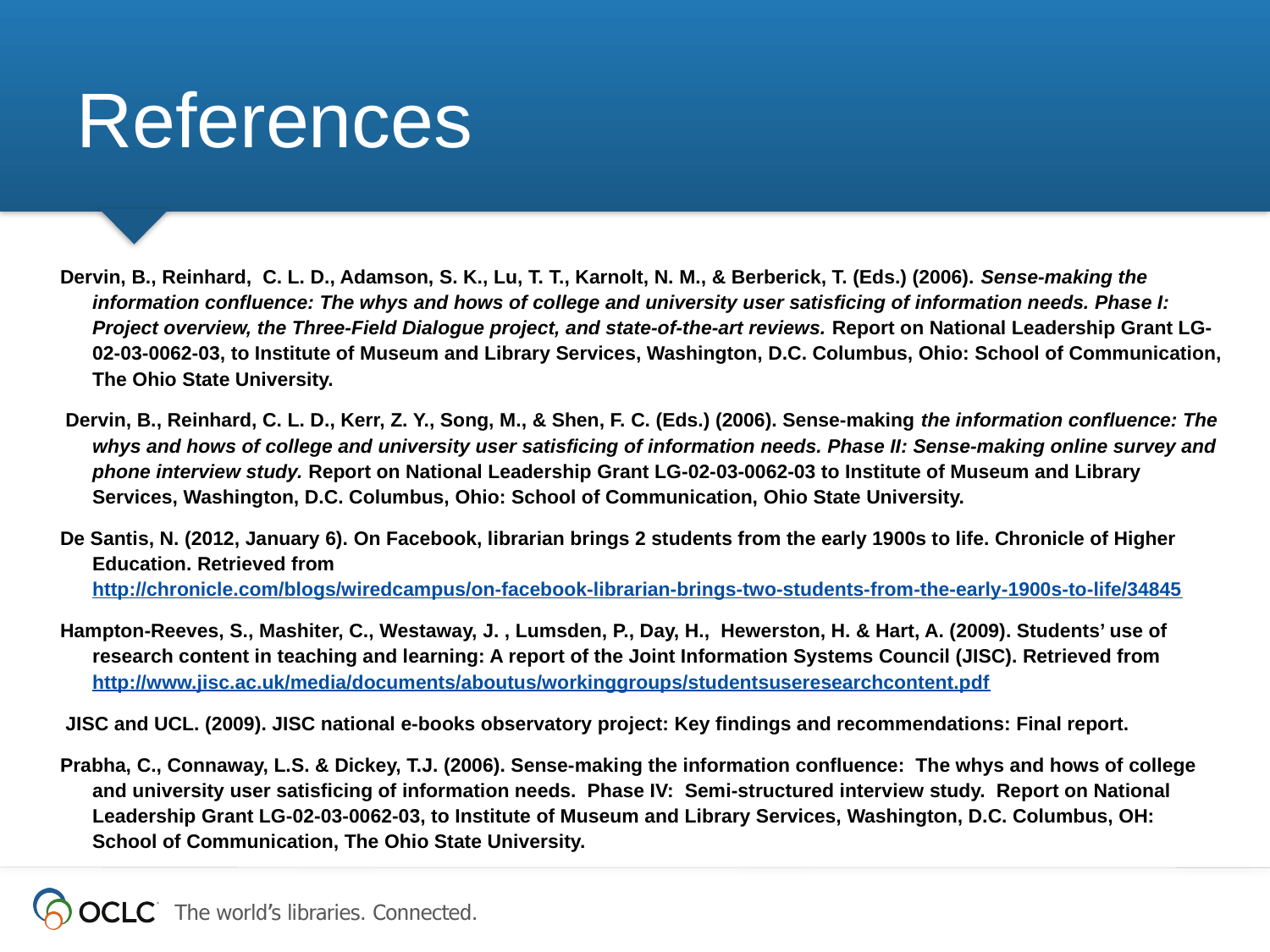

# References
Dervin, B., Reinhard,  C. L. D., Adamson, S. K., Lu, T. T., Karnolt, N. M., & Berberick, T. (Eds.) (2006). Sense-making the information confluence: The whys and hows of college and university user satisficing of information needs. Phase I: Project overview, the Three-Field Dialogue project, and state-of-the-art reviews. Report on National Leadership Grant LG-02-03-0062-03, to Institute of Museum and Library Services, Washington, D.C. Columbus, Ohio: School of Communication, The Ohio State University.
 Dervin, B., Reinhard, C. L. D., Kerr, Z. Y., Song, M., & Shen, F. C. (Eds.) (2006). Sense-making the information confluence: The whys and hows of college and university user satisficing of information needs. Phase II: Sense-making online survey and phone interview study. Report on National Leadership Grant LG-02-03-0062-03 to Institute of Museum and Library Services, Washington, D.C. Columbus, Ohio: School of Communication, Ohio State University.
De Santis, N. (2012, January 6). On Facebook, librarian brings 2 students from the early 1900s to life. Chronicle of Higher Education. Retrieved from http://chronicle.com/blogs/wiredcampus/on-facebook-librarian-brings-two-students-from-the-early-1900s-to-life/34845
Hampton-Reeves, S., Mashiter, C., Westaway, J. , Lumsden, P., Day, H.,  Hewerston, H. & Hart, A. (2009). Students’ use of research content in teaching and learning: A report of the Joint Information Systems Council (JISC). Retrieved from http://www.jisc.ac.uk/media/documents/aboutus/workinggroups/studentsuseresearchcontent.pdf
 JISC and UCL. (2009). JISC national e-books observatory project: Key findings and recommendations: Final report.
Prabha, C., Connaway, L.S. & Dickey, T.J. (2006). Sense-making the information confluence:  The whys and hows of college and university user satisficing of information needs.  Phase IV:  Semi-structured interview study.  Report on National Leadership Grant LG-02-03-0062-03, to Institute of Museum and Library Services, Washington, D.C. Columbus, OH:  School of Communication, The Ohio State University.